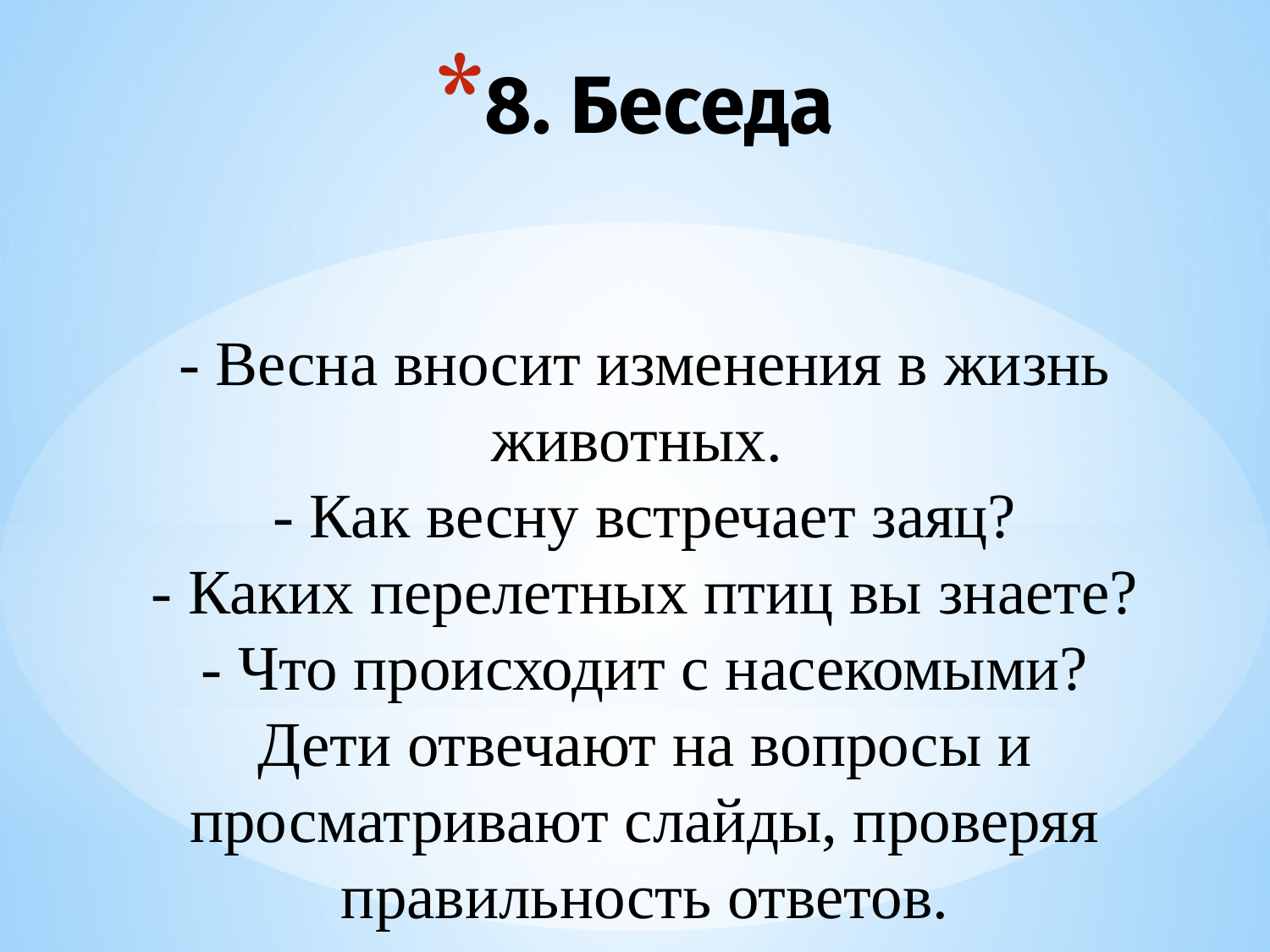

# 8. Беседа
- Весна вносит изменения в жизнь животных.
- Как весну встречает заяц?
- Каких перелетных птиц вы знаете?
- Что происходит с насекомыми?
Дети отвечают на вопросы и просматривают слайды, проверяя правильность ответов.